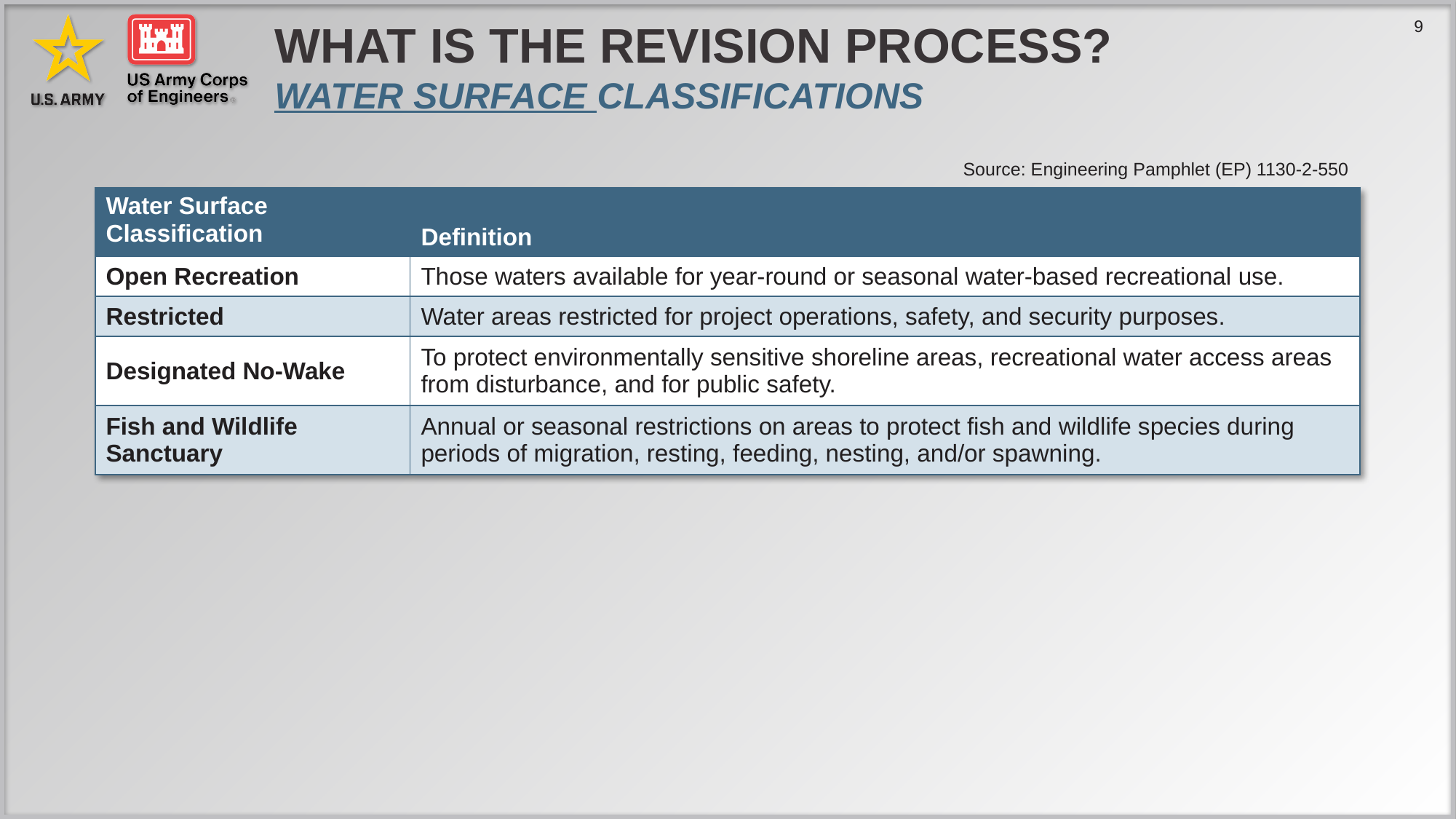

# What is the revision process? Water Surface Classifications
Source: Engineering Pamphlet (EP) 1130-2-550
| Water Surface Classification | Definition |
| --- | --- |
| Open Recreation | Those waters available for year-round or seasonal water-based recreational use. |
| Restricted | Water areas restricted for project operations, safety, and security purposes. |
| Designated No-Wake | To protect environmentally sensitive shoreline areas, recreational water access areas from disturbance, and for public safety. |
| Fish and Wildlife Sanctuary | Annual or seasonal restrictions on areas to protect fish and wildlife species during periods of migration, resting, feeding, nesting, and/or spawning. |